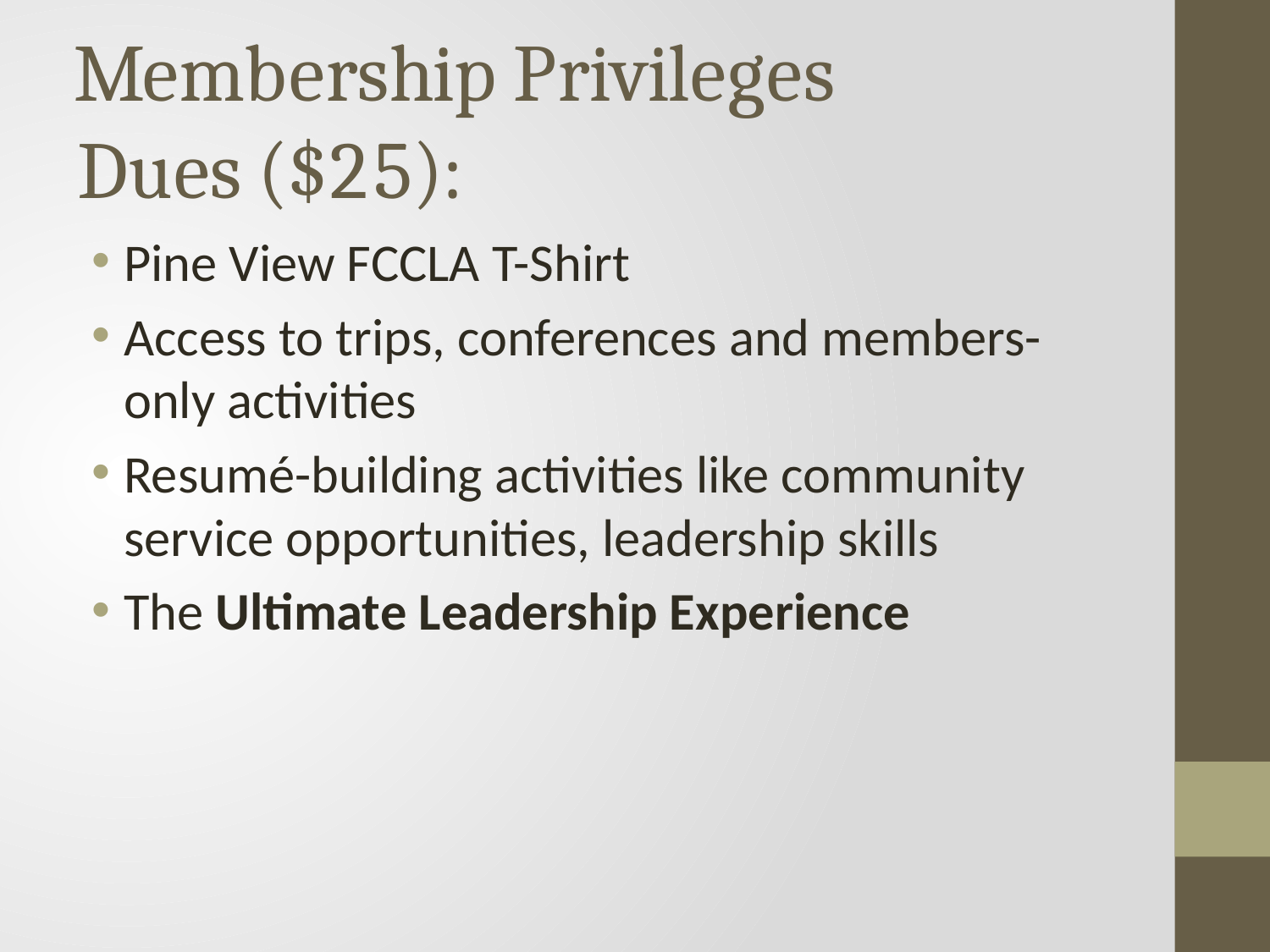

# Membership Privileges Dues ($25):
Pine View FCCLA T-Shirt
Access to trips, conferences and members-only activities
Resumé-building activities like community service opportunities, leadership skills
The Ultimate Leadership Experience